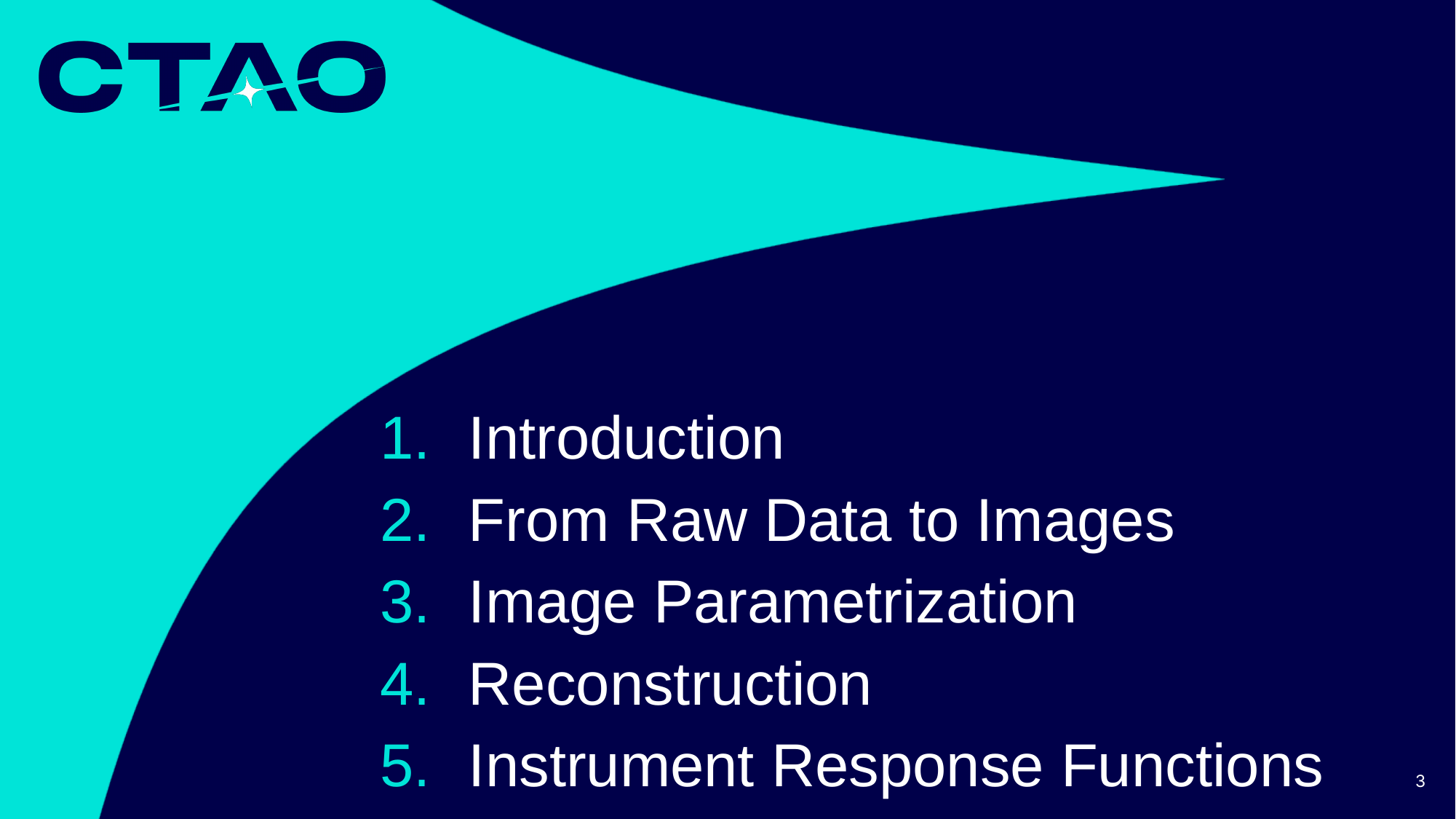

Introduction
From Raw Data to Images
Image Parametrization
Reconstruction
Instrument Response Functions
3